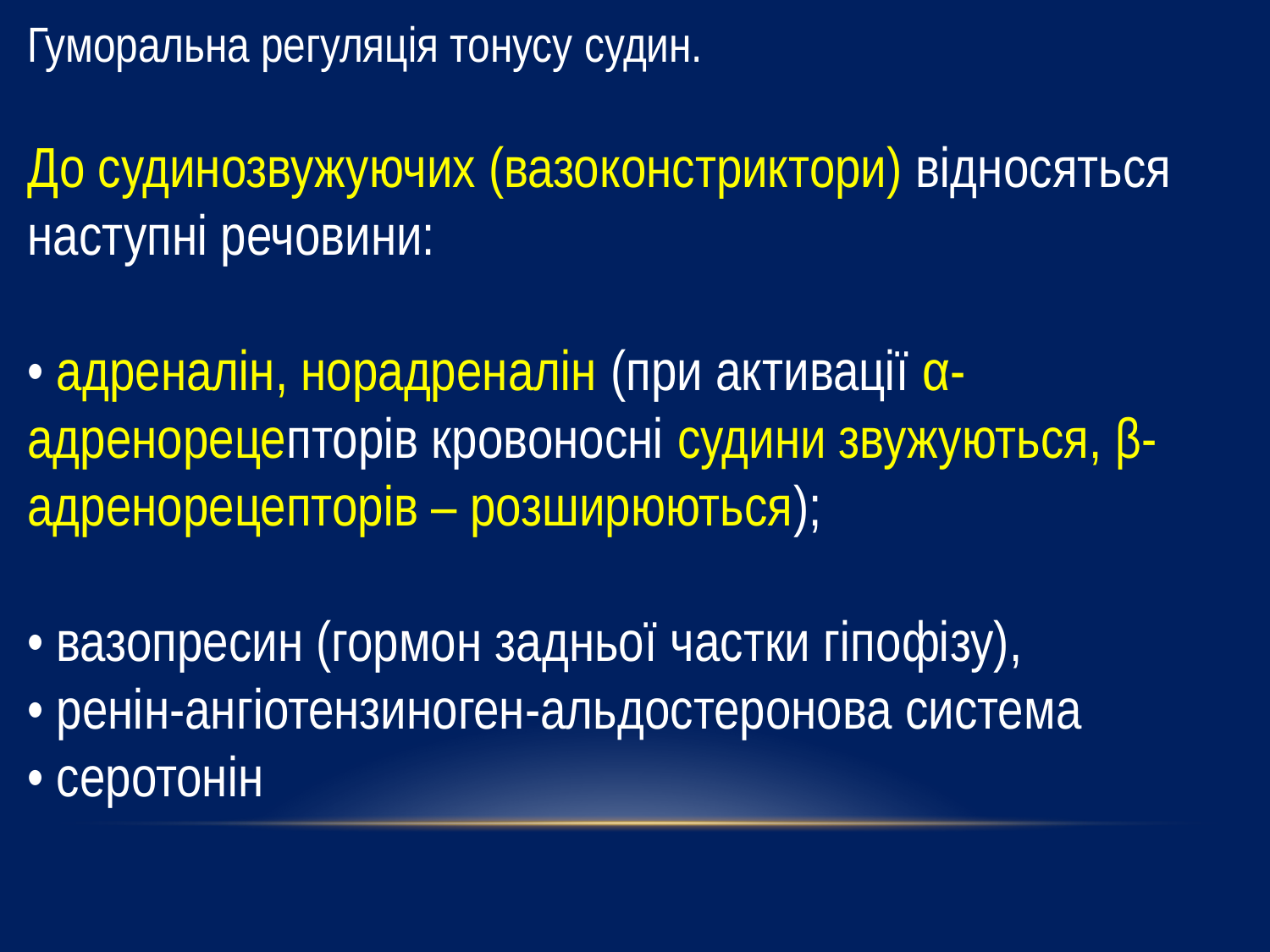

Гуморальна регуляція тонусу судин.

До судинозвужуючих (вазоконстриктори) відносяться наступні речовини:

• адреналін, норадреналін (при активації α-адренорецепторів кровоносні судини звужуються, β-адренорецепторів – розширюються);

• вазопресин (гормон задньої частки гіпофізу),
• ренін-ангіотензиноген-альдостеронова система
• серотонін